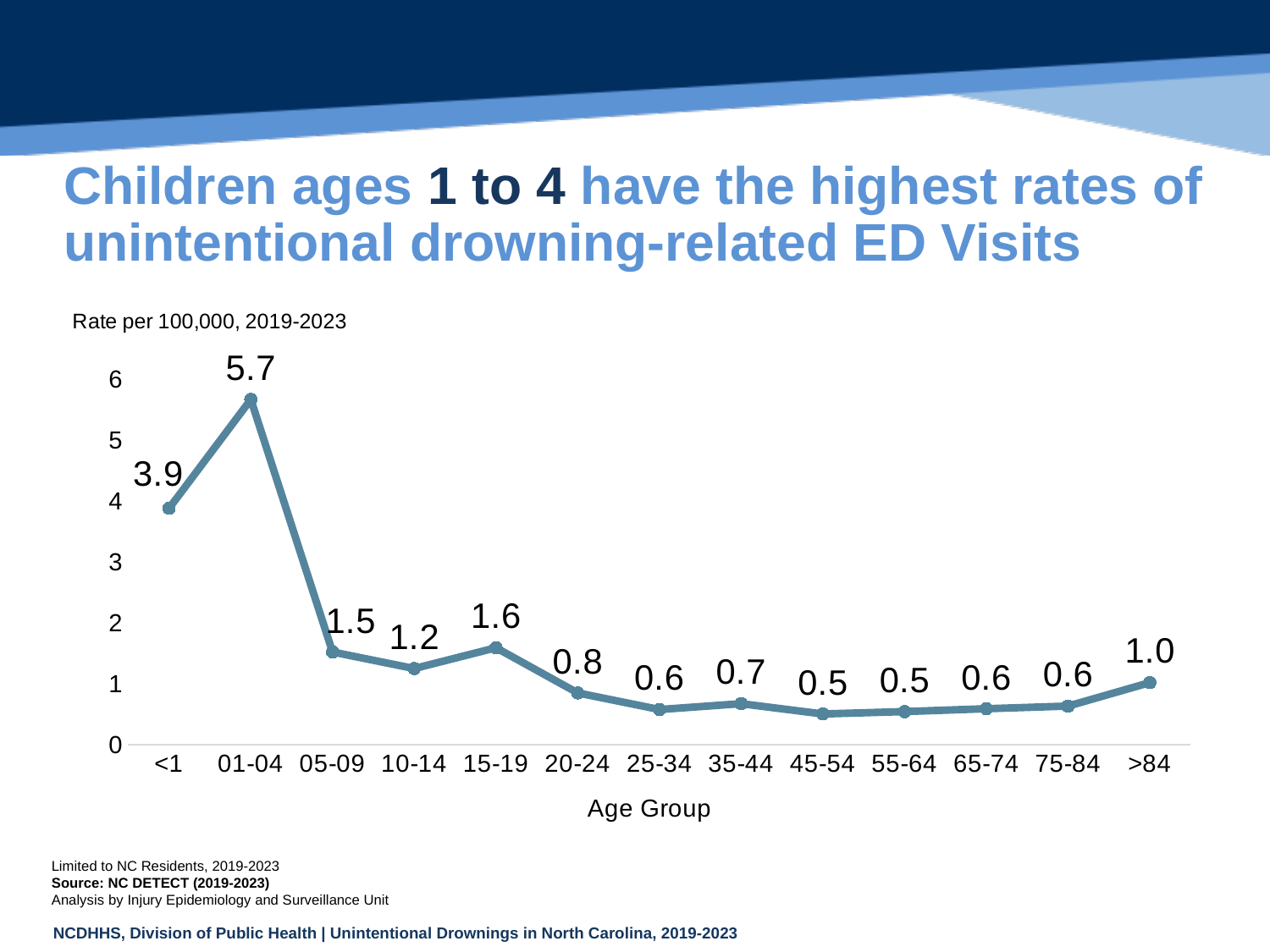

# Children ages 1 to 4 have the highest rates of unintentional drowning-related ED Visits

### Chart

| Category |  |
|---|---|
| <1 | 3.8785180688352643 |
| 01-04 | 5.663761887181997 |
| 05-09 | 1.5193046648983648 |
| 10-14 | 1.2476739792244458 |
| 15-19 | 1.5893143584335263 |
| 20-24 | 0.8477066708863621 |
| 25-34 | 0.575079746729269 |
| 35-44 | 0.6715833532694095 |
| 45-54 | 0.5023958370889885 |
| 55-64 | 0.5415510930769718 |
| 65-74 | 0.5887759072898737 |
| 75-84 | 0.6316563105995273 |
| >84 | 1.0177668160522182 |
Limited to NC Residents, 2019-2023
Source: NC DETECT (2019-2023)
Analysis by Injury Epidemiology and Surveillance Unit